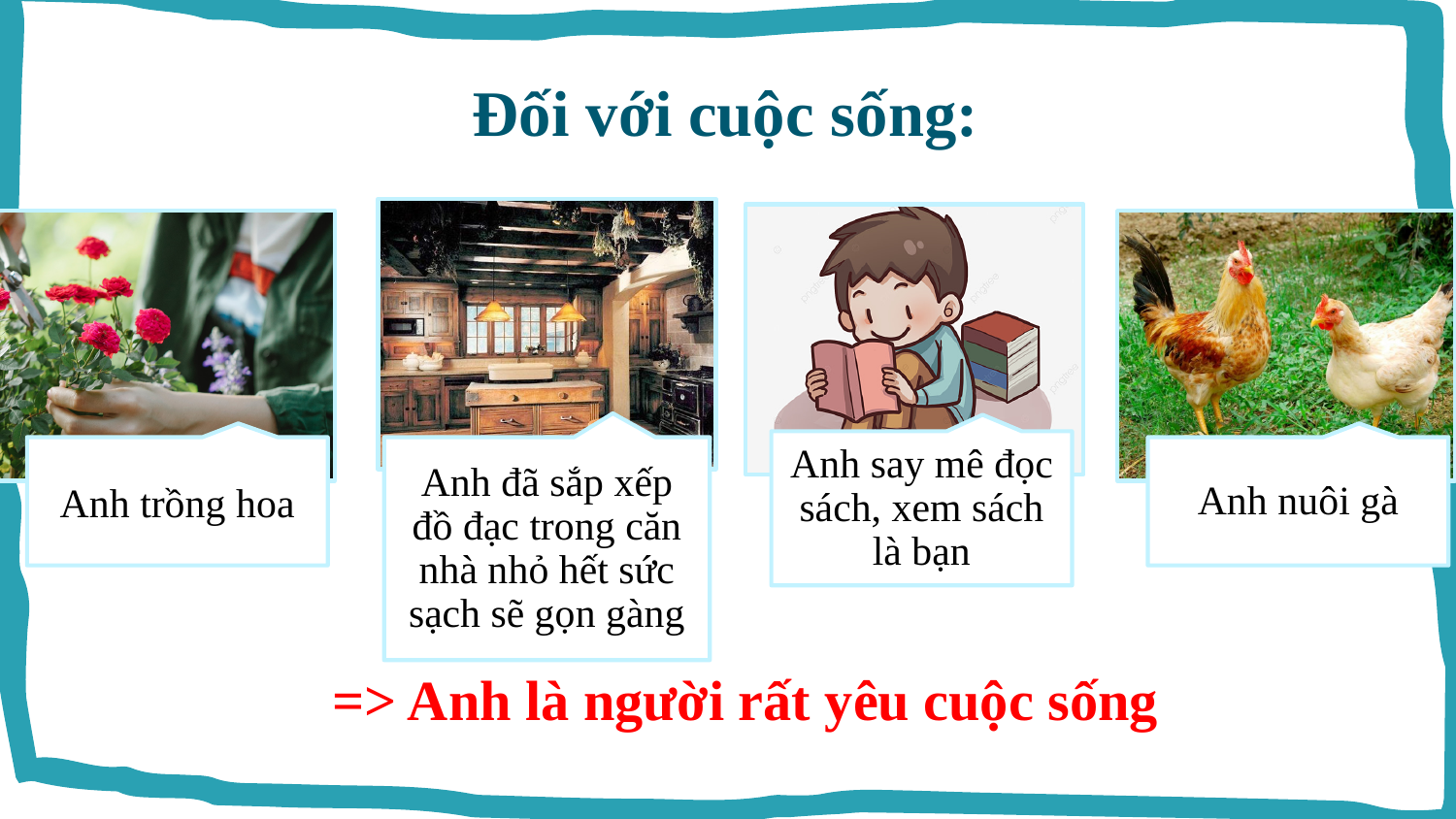

Đối với cuộc sống:
Anh trồng hoa
Anh đã sắp xếp đồ đạc trong căn nhà nhỏ hết sức sạch sẽ gọn gàng
Anh say mê đọc sách, xem sách là bạn
Anh nuôi gà
=> Anh là người rất yêu cuộc sống